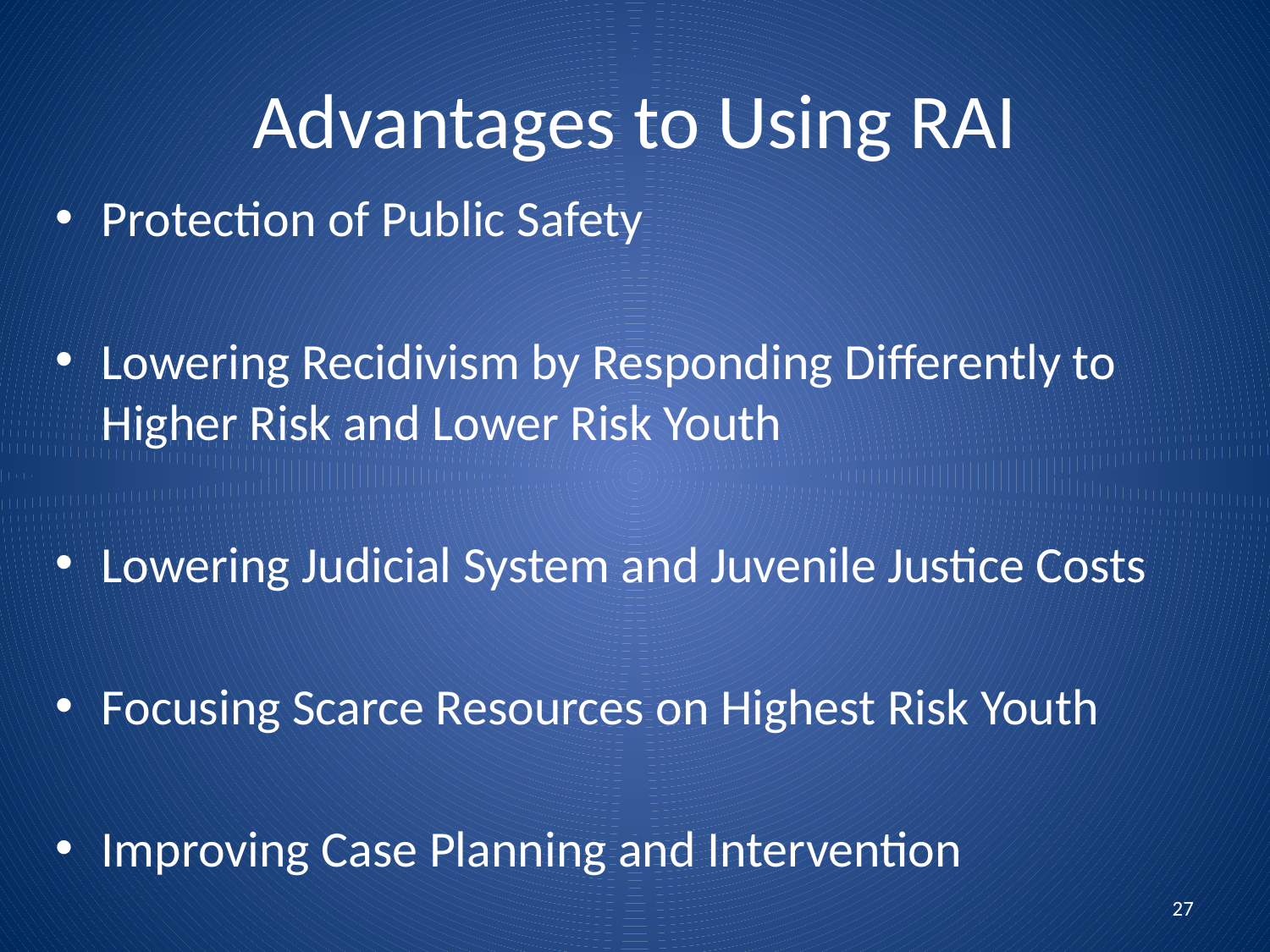

# Advantages to Using RAI
Protection of Public Safety

Lowering Recidivism by Responding Differently to Higher Risk and Lower Risk Youth

Lowering Judicial System and Juvenile Justice Costs

Focusing Scarce Resources on Highest Risk Youth

Improving Case Planning and Intervention
27